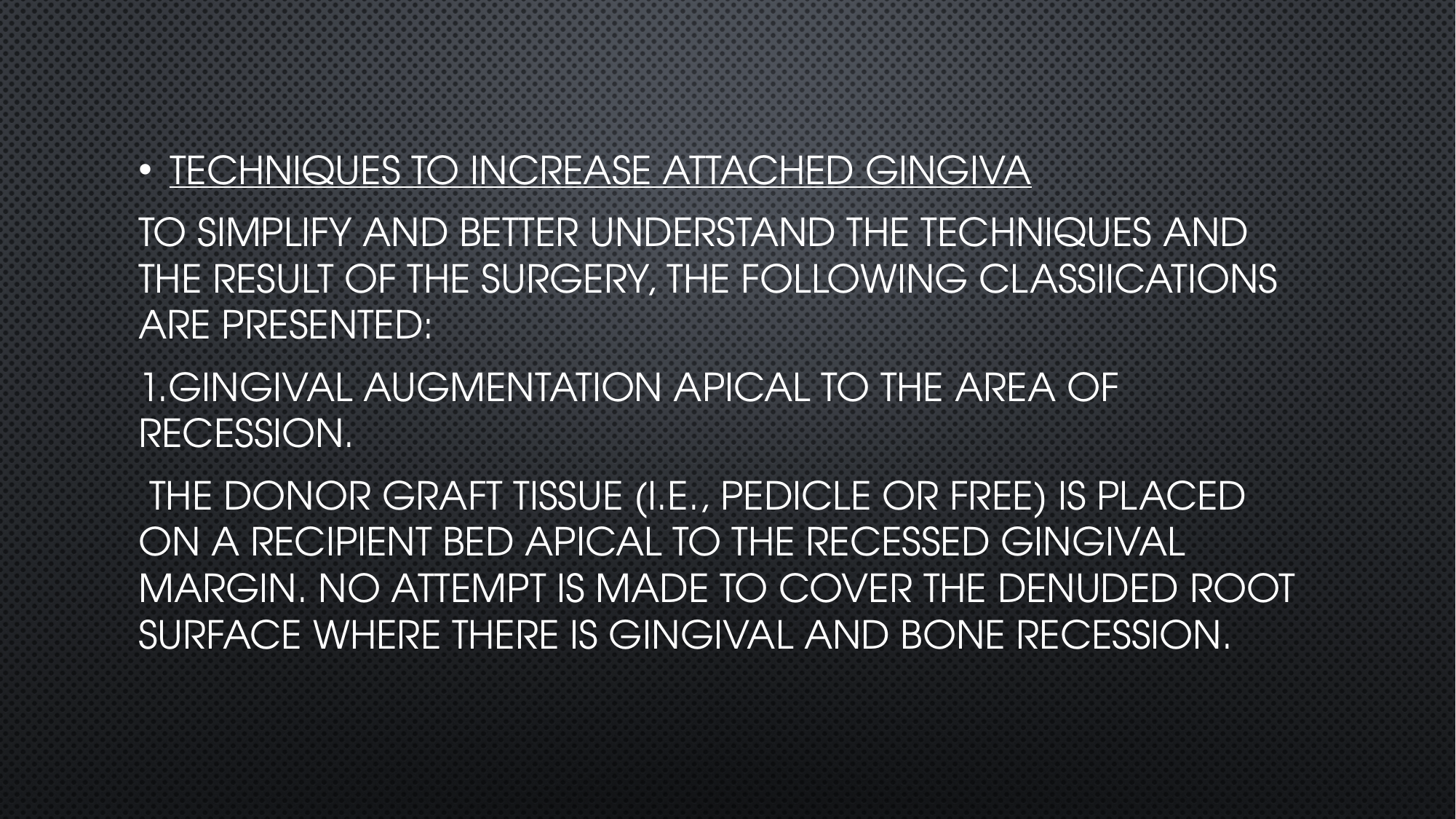

#
Techniques to Increase Attached Gingiva
To simplify and better understand the techniques and the result of the surgery, the following classiications are presented:
1.Gingival augmentation apical to the area of recession.
 The donor graft tissue (i.e., pedicle or free) is placed on a recipient bed apical to the recessed gingival margin. No attempt is made to cover the denuded root surface where there is gingival and bone recession.